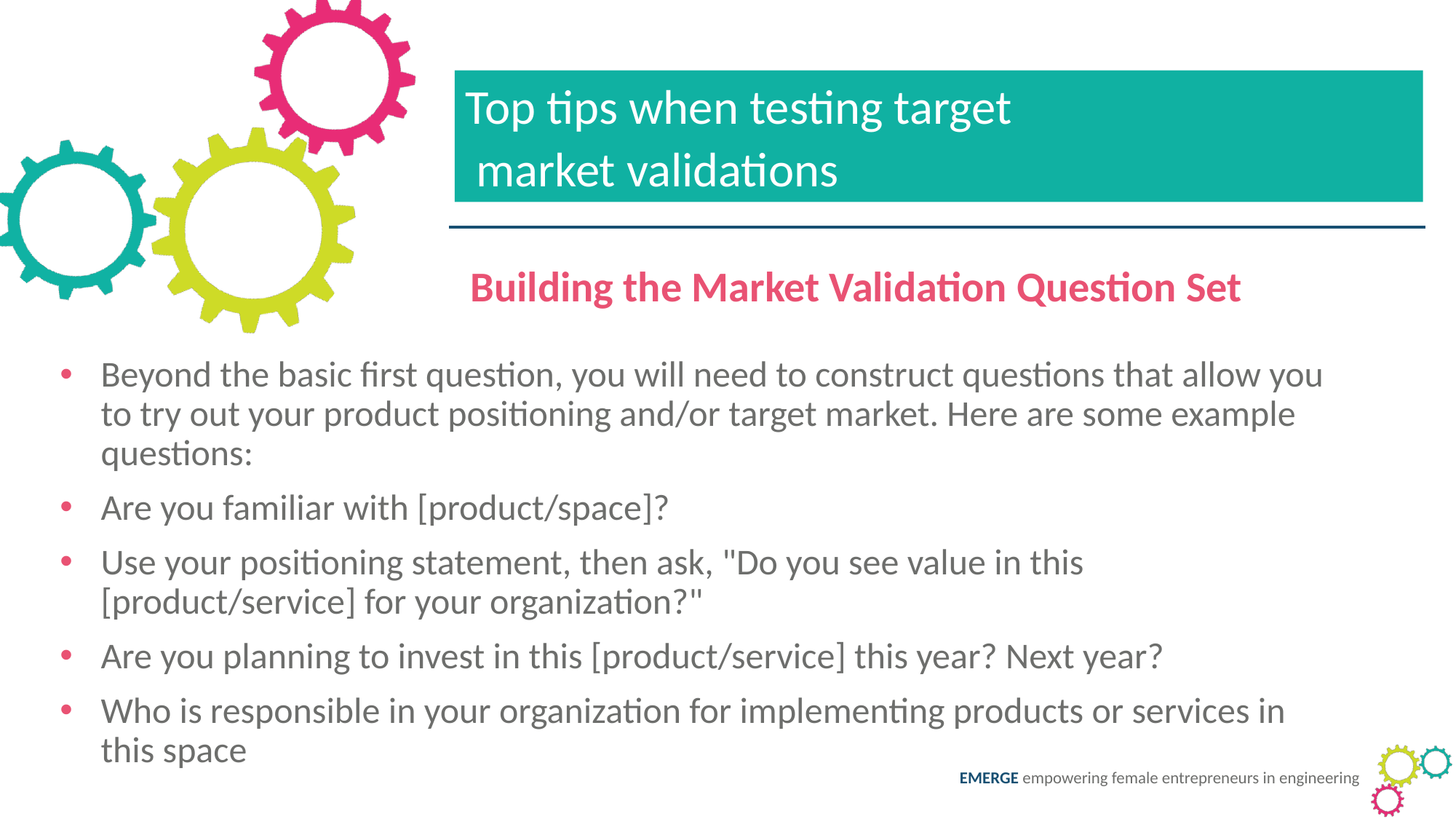

Top tips when testing target
 market validations

Building the Market Validation Question Set

Beyond the basic first question, you will need to construct questions that allow you to try out your product positioning and/or target market. Here are some example questions:
Are you familiar with [product/space]?
Use your positioning statement, then ask, "Do you see value in this [product/service] for your organization?"
Are you planning to invest in this [product/service] this year? Next year?
Who is responsible in your organization for implementing products or services in this space